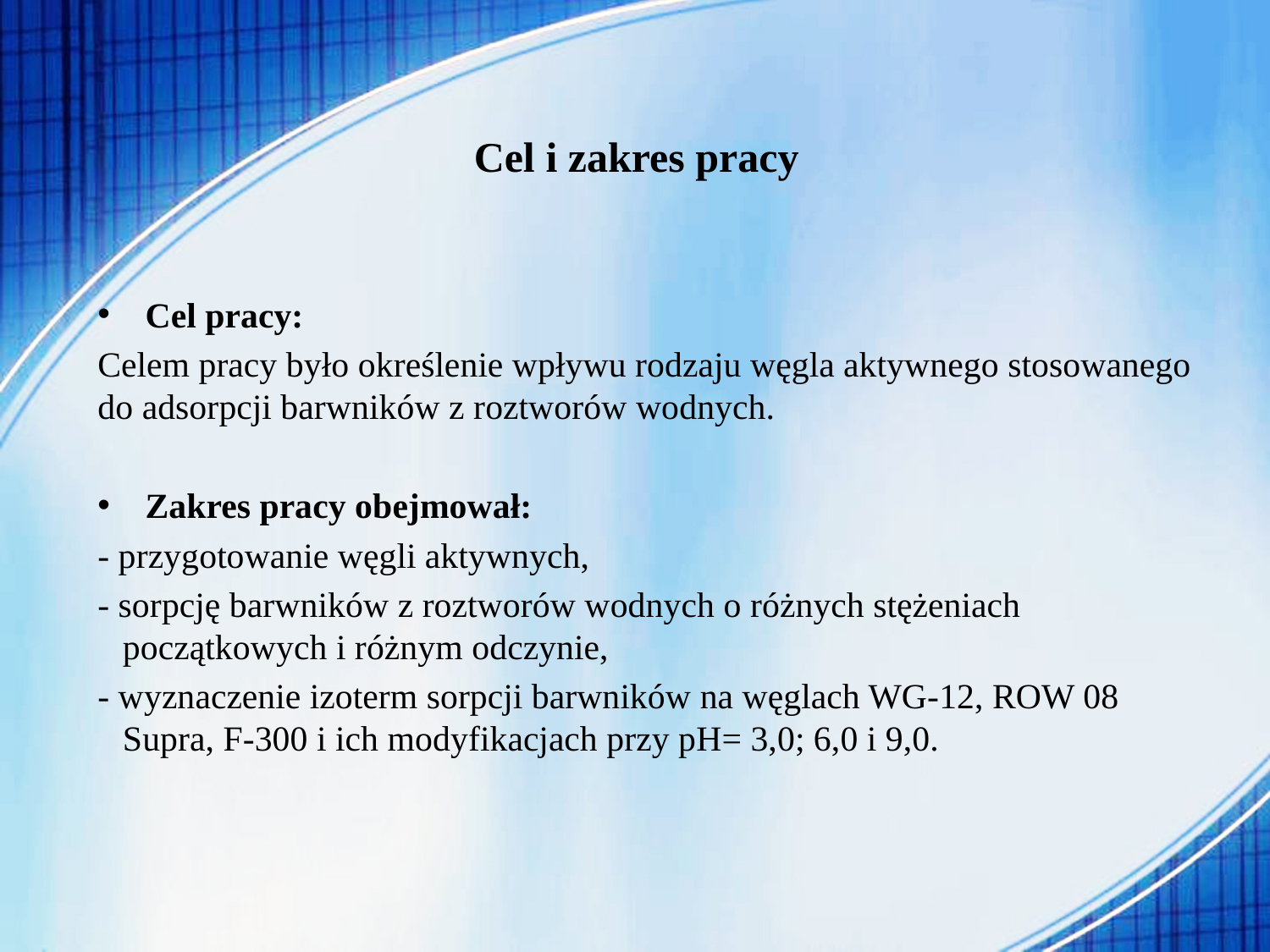

# Cel i zakres pracy
Cel pracy:
Celem pracy było określenie wpływu rodzaju węgla aktywnego stosowanego do adsorpcji barwników z roztworów wodnych.

Zakres pracy obejmował:
- przygotowanie węgli aktywnych,
- sorpcję barwników z roztworów wodnych o różnych stężeniach początkowych i różnym odczynie,
- wyznaczenie izoterm sorpcji barwników na węglach WG-12, ROW 08 Supra, F-300 i ich modyfikacjach przy pH= 3,0; 6,0 i 9,0.